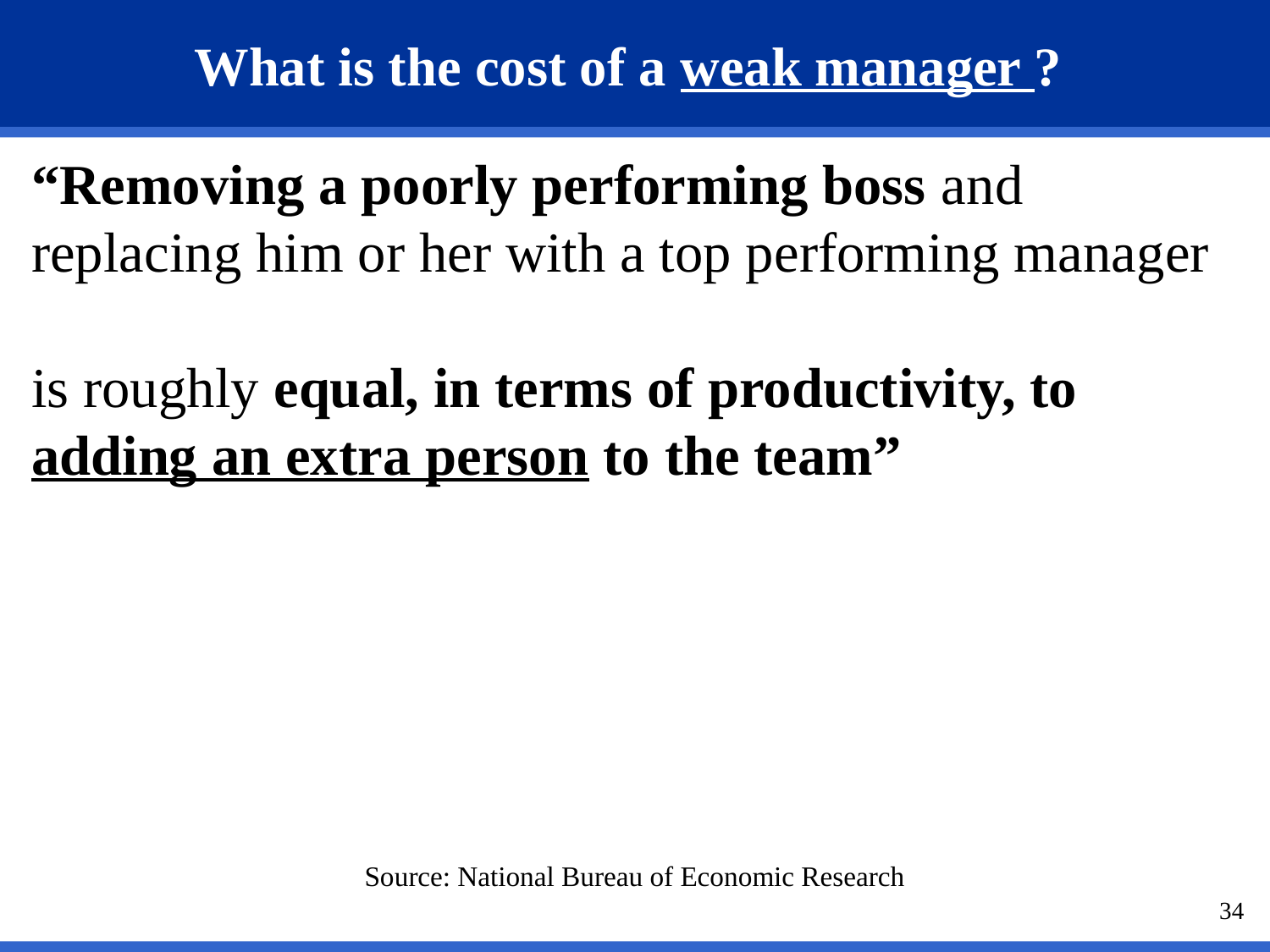

# What is the cost of a weak manager ?

“Removing a poorly performing boss and replacing him or her with a top performing manager

is roughly equal, in terms of productivity, to adding an extra person to the team”

Source: National Bureau of Economic Research

34